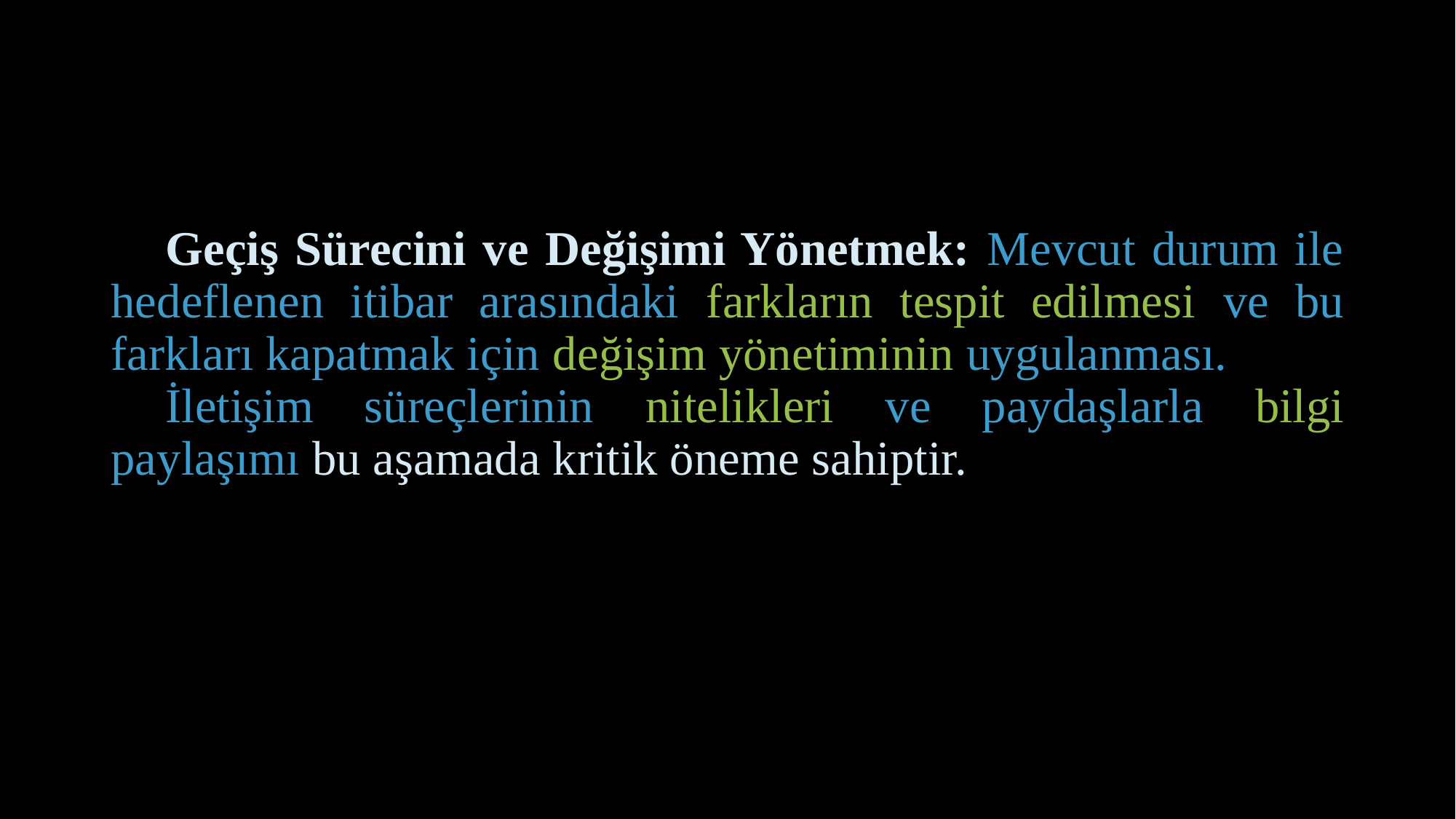

Geçiş Sürecini ve Değişimi Yönetmek: Mevcut durum ile hedeflenen itibar arasındaki farkların tespit edilmesi ve bu farkları kapatmak için değişim yönetiminin uygulanması.
İletişim süreçlerinin nitelikleri ve paydaşlarla bilgi paylaşımı bu aşamada kritik öneme sahiptir.